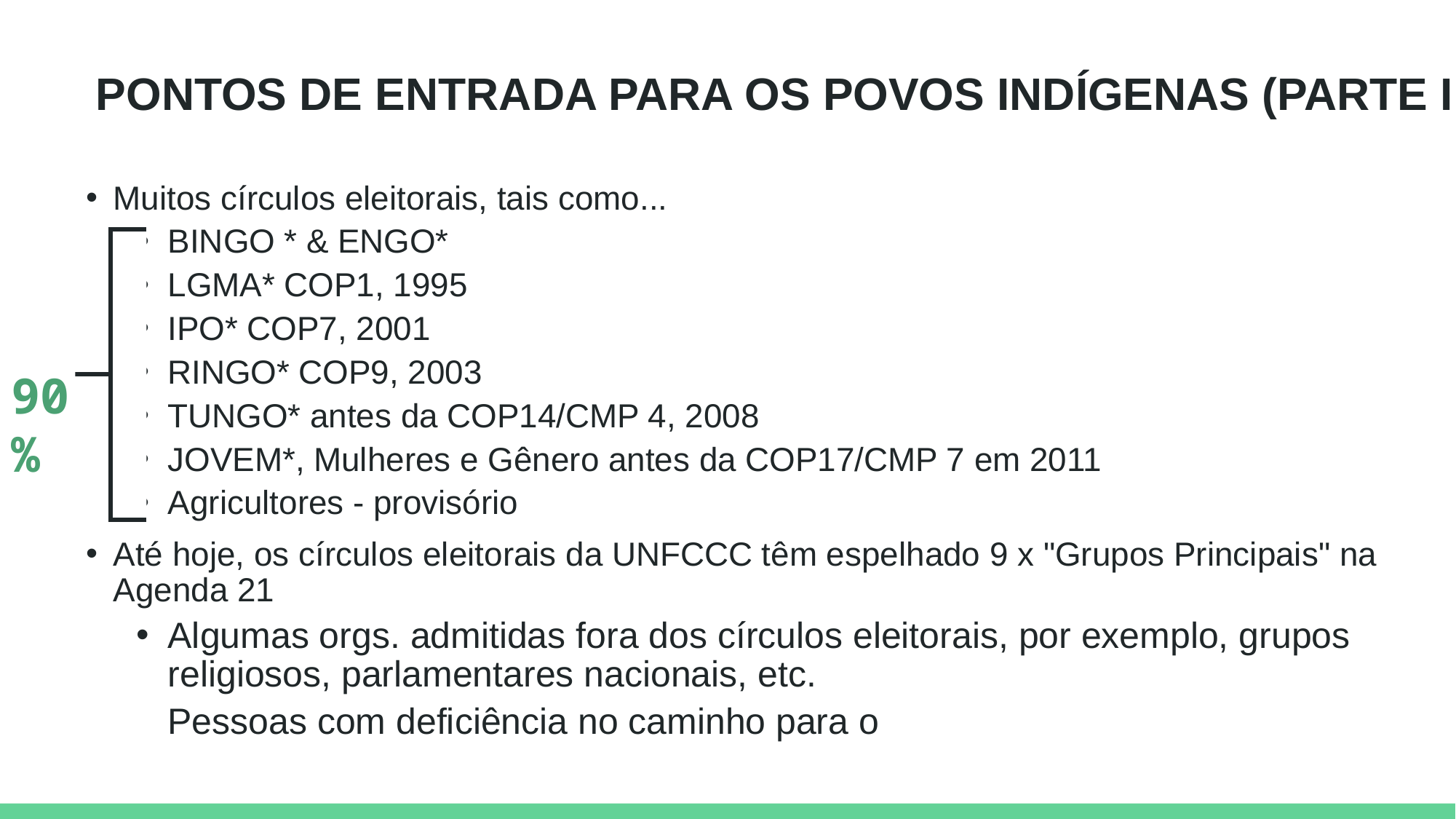

# PONTOS DE ENTRADA PARA OS POVOS INDÍGENAS (PARTE II)

Muitos círculos eleitorais, tais como...
BINGO * & ENGO*
LGMA* COP1, 1995
IPO* COP7, 2001
RINGO* COP9, 2003
TUNGO* antes da COP14/CMP 4, 2008
JOVEM*, Mulheres e Gênero antes da COP17/CMP 7 em 2011
Agricultores - provisório
Até hoje, os círculos eleitorais da UNFCCC têm espelhado 9 x "Grupos Principais" na Agenda 21
Algumas orgs. admitidas fora dos círculos eleitorais, por exemplo, grupos religiosos, parlamentares nacionais, etc.
Pessoas com deficiência no caminho para o reconhecimento como eleitorado

90%